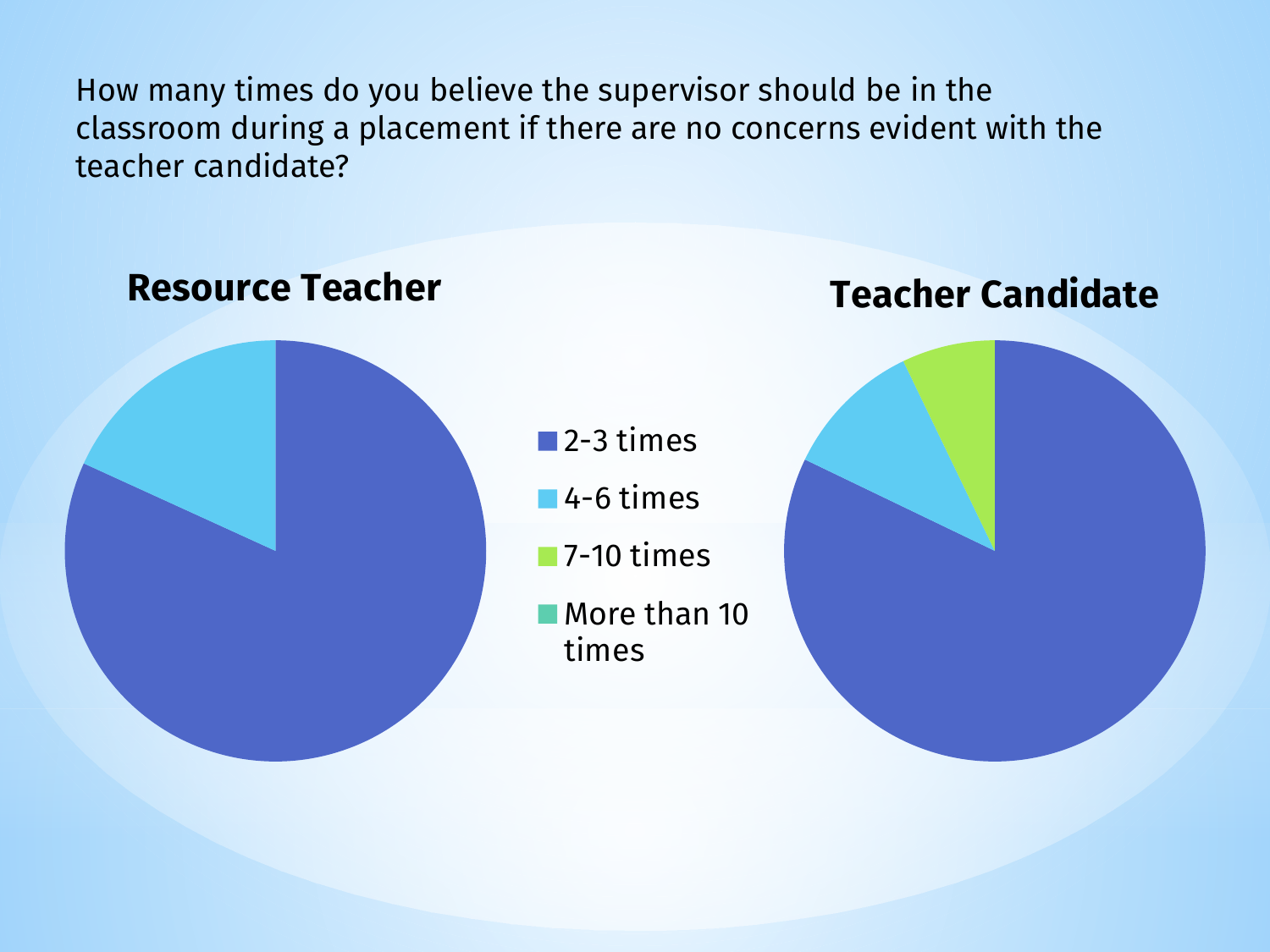

How many times do you believe the supervisor should be in the classroom during a placement if there are no concerns evident with the teacher candidate?

### Chart:

| Category | Resource Teacher |
|---|---|
| 2-3 times | 18.0 |
| 4-6 times | 4.0 |
| 7-10 times | 0.0 |
| More than 10 times | 0.0 |

### Chart:

| Category | Teacher Candidate |
|---|---|
| 2-3 times | 23.0 |
| 4-6 times | 3.0 |
| 7-10 times | 2.0 |
| More than 10 times | 0.0 |